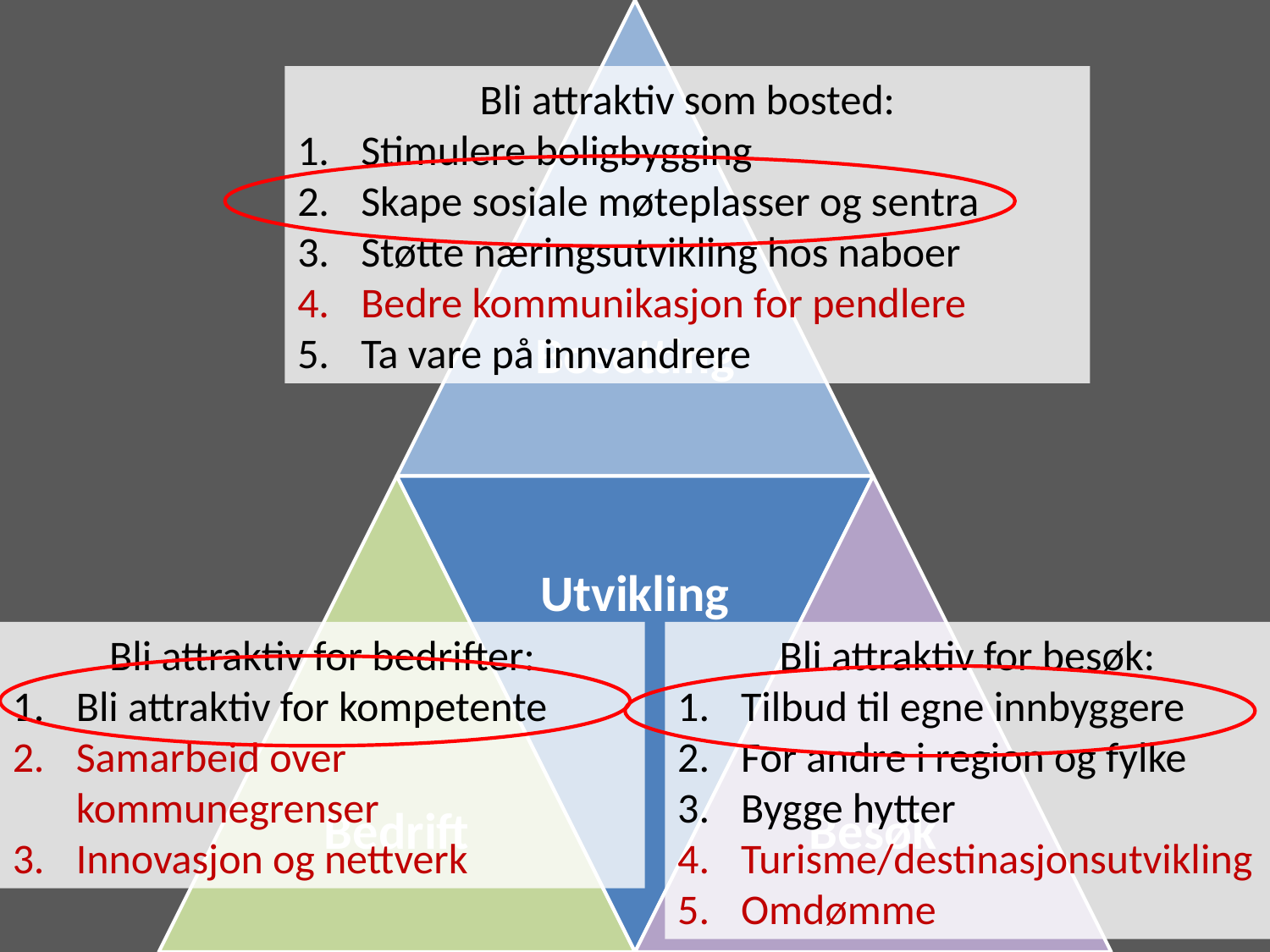

Bosetting
Bedrift
Utvikling
Besøk
Bli attraktiv som bosted:
Stimulere boligbygging
Skape sosiale møteplasser og sentra
Støtte næringsutvikling hos naboer
Bedre kommunikasjon for pendlere
Ta vare på innvandrere

Bli attraktiv for bedrifter:
Bli attraktiv for kompetente
Samarbeid over kommunegrenser
Innovasjon og nettverk
Bli attraktiv for besøk:
Tilbud til egne innbyggere
For andre i region og fylke
Bygge hytter
Turisme/destinasjonsutvikling
Omdømme

28.04.2011
KNUT VAREIDE
25